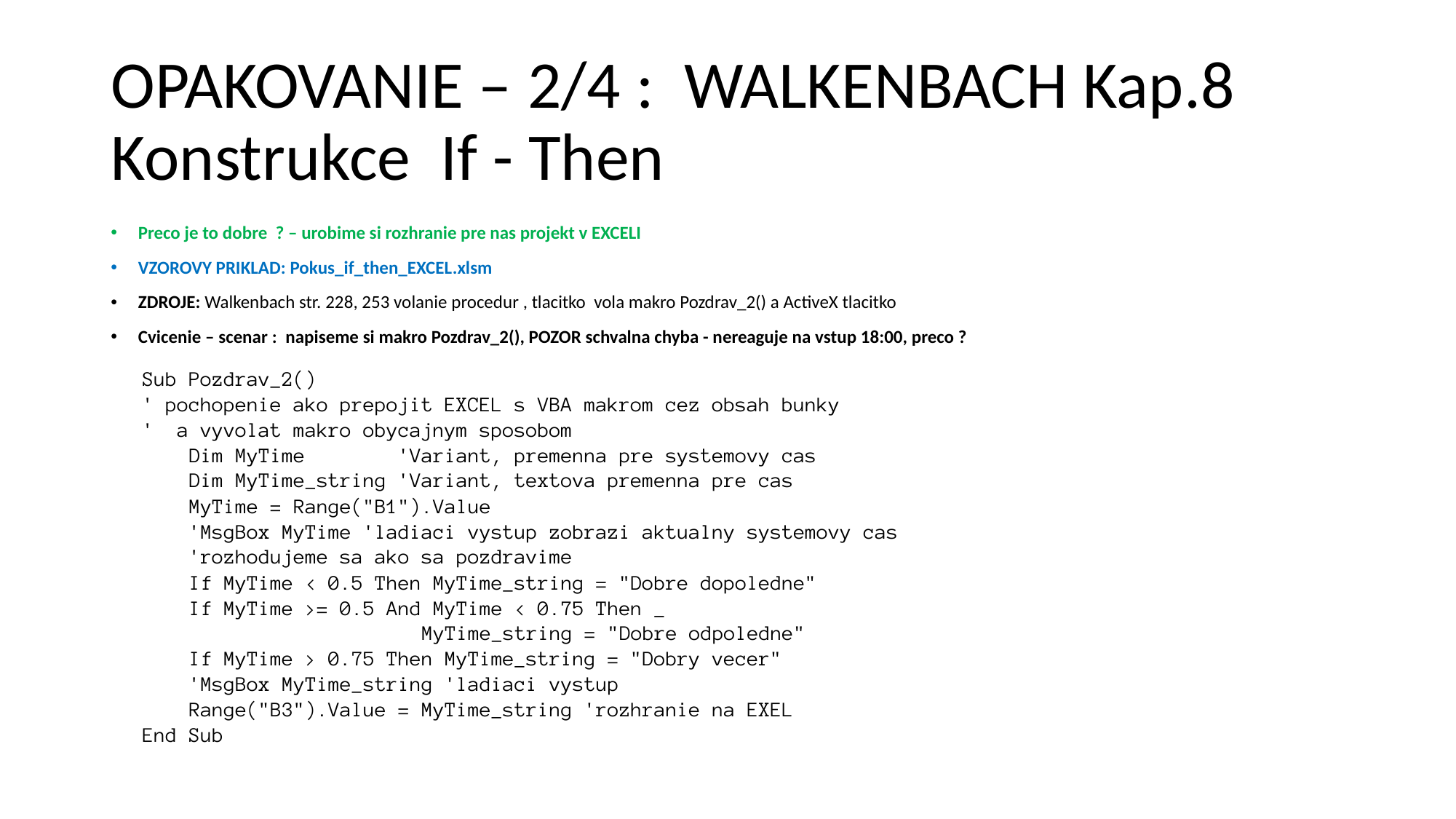

# OPAKOVANIE – 2/4 :  WALKENBACH Kap.8 Konstrukce  If - Then
Preco je to dobre  ? – urobime si rozhranie pre nas projekt v EXCELI
VZOROVY PRIKLAD: Pokus_if_then_EXCEL.xlsm
ZDROJE: Walkenbach str. 228, 253 volanie procedur , tlacitko  vola makro Pozdrav_2() a ActiveX tlacitko
Cvicenie – scenar :  napiseme si makro Pozdrav_2(), POZOR schvalna chyba - nereaguje na vstup 18:00, preco ?

Sub Pozdrav_2()
' pochopenie ako prepojit EXCEL s VBA makrom cez obsah bunky
'  a vyvolat makro obycajnym sposobom
    Dim MyTime        'Variant, premenna pre systemovy cas
    Dim MyTime_string 'Variant, textova premenna pre cas
    MyTime = Range("B1").Value
    'MsgBox MyTime 'ladiaci vystup zobrazi aktualny systemovy cas
    'rozhodujeme sa ako sa pozdravime
    If MyTime < 0.5 Then MyTime_string = "Dobre dopoledne"
    If MyTime >= 0.5 And MyTime < 0.75 Then _
                        MyTime_string = "Dobre odpoledne"
    If MyTime > 0.75 Then MyTime_string = "Dobry vecer"
    'MsgBox MyTime_string 'ladiaci vystup
    Range("B3").Value = MyTime_string 'rozhranie na EXEL
End Sub